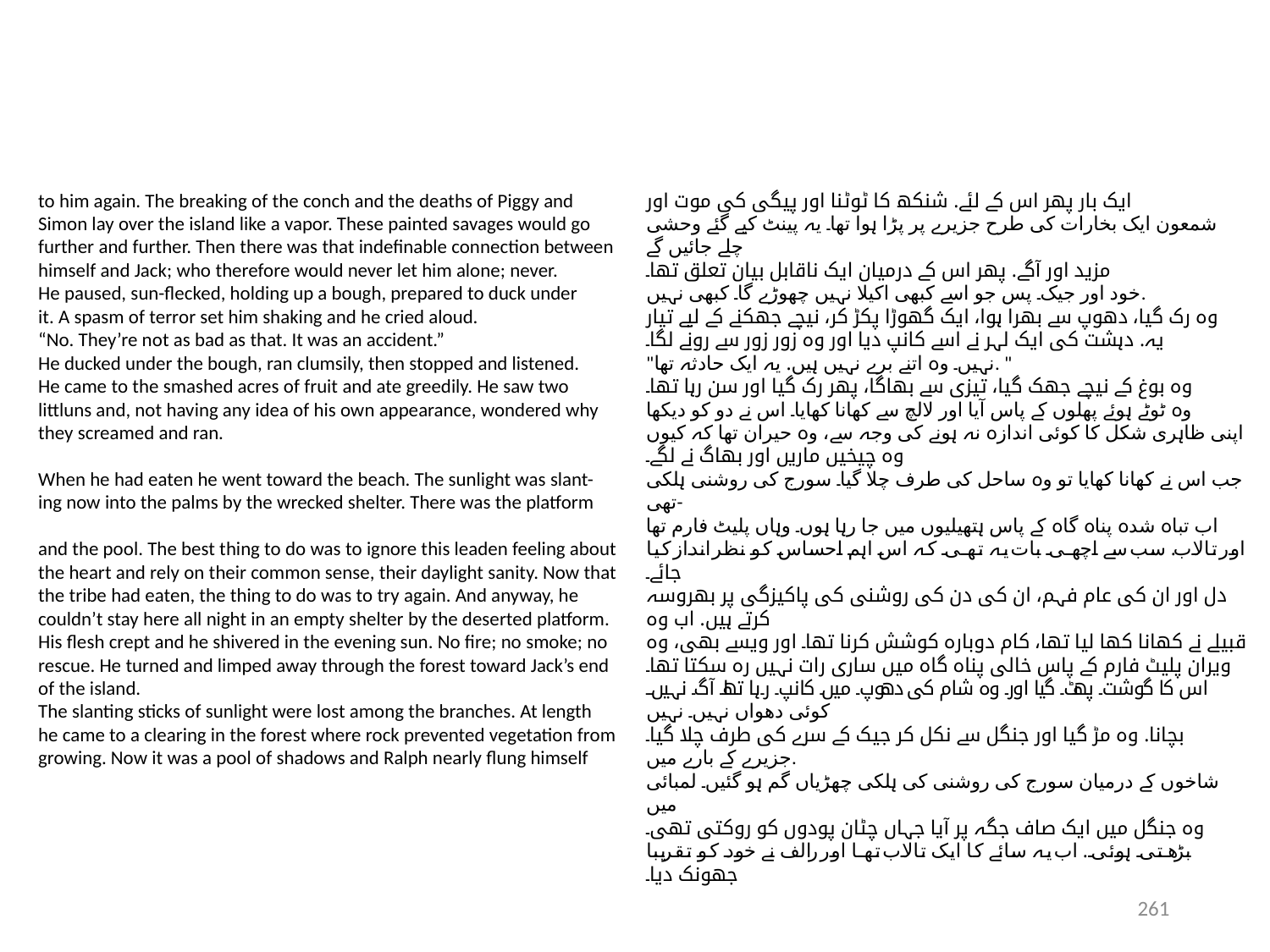

to him again. The breaking of the conch and the deaths of Piggy and
Simon lay over the island like a vapor. These painted savages would go
further and further. Then there was that indefinable connection between
himself and Jack; who therefore would never let him alone; never.
He paused, sun-flecked, holding up a bough, prepared to duck under
it. A spasm of terror set him shaking and he cried aloud.
“No. They’re not as bad as that. It was an accident.”
He ducked under the bough, ran clumsily, then stopped and listened.
He came to the smashed acres of fruit and ate greedily. He saw two
littluns and, not having any idea of his own appearance, wondered why
they screamed and ran.

When he had eaten he went toward the beach. The sunlight was slant-
ing now into the palms by the wrecked shelter. There was the platform

and the pool. The best thing to do was to ignore this leaden feeling about
the heart and rely on their common sense, their daylight sanity. Now that
the tribe had eaten, the thing to do was to try again. And anyway, he
couldn’t stay here all night in an empty shelter by the deserted platform.
His flesh crept and he shivered in the evening sun. No fire; no smoke; no
rescue. He turned and limped away through the forest toward Jack’s end
of the island.
The slanting sticks of sunlight were lost among the branches. At length
he came to a clearing in the forest where rock prevented vegetation from
growing. Now it was a pool of shadows and Ralph nearly flung himself
ایک بار پھر اس کے لئے. شنکھ کا ٹوٹنا اور پیگی کی موت اور
شمعون ایک بخارات کی طرح جزیرے پر پڑا ہوا تھا۔ یہ پینٹ کیے گئے وحشی چلے جائیں گے
مزید اور آگے. پھر اس کے درمیان ایک ناقابل بیان تعلق تھا۔
خود اور جیک۔ پس جو اسے کبھی اکیلا نہیں چھوڑے گا۔ کبھی نہیں.
وہ رک گیا، دھوپ سے بھرا ہوا، ایک گھوڑا پکڑ کر، نیچے جھکنے کے لیے تیار
یہ. دہشت کی ایک لہر نے اسے کانپ دیا اور وہ زور زور سے رونے لگا۔
"نہیں۔ وہ اتنے برے نہیں ہیں. یہ ایک حادثہ تھا. "
وہ بوغ کے نیچے جھک گیا، تیزی سے بھاگا، پھر رک گیا اور سن رہا تھا۔
وہ ٹوٹے ہوئے پھلوں کے پاس آیا اور لالچ سے کھانا کھایا۔ اس نے دو کو دیکھا
اپنی ظاہری شکل کا کوئی اندازہ نہ ہونے کی وجہ سے، وہ حیران تھا کہ کیوں
وہ چیخیں ماریں اور بھاگ نے لگے۔
جب اس نے کھانا کھایا تو وہ ساحل کی طرف چلا گیا۔ سورج کی روشنی ہلکی تھی-
اب تباہ شدہ پناہ گاہ کے پاس ہتھیلیوں میں جا رہا ہوں۔ وہاں پلیٹ فارم تھا
اور تالاب. سب سے اچھی بات یہ تھی کہ اس اہم احساس کو نظر انداز کیا جائے۔
دل اور ان کی عام فہم، ان کی دن کی روشنی کی پاکیزگی پر بھروسہ کرتے ہیں. اب وہ
قبیلے نے کھانا کھا لیا تھا، کام دوبارہ کوشش کرنا تھا۔ اور ویسے بھی، وہ
ویران پلیٹ فارم کے پاس خالی پناہ گاہ میں ساری رات نہیں رہ سکتا تھا۔
اس کا گوشت پھٹ گیا اور وہ شام کی دھوپ میں کانپ رہا تھا۔ آگ نہیں۔ کوئی دھواں نہیں۔ نہيں
بچانا. وہ مڑ گیا اور جنگل سے نکل کر جیک کے سرے کی طرف چلا گیا۔
جزیرے کے بارے میں.
شاخوں کے درمیان سورج کی روشنی کی ہلکی چھڑیاں گم ہو گئیں۔ لمبائی میں
وہ جنگل میں ایک صاف جگہ پر آیا جہاں چٹان پودوں کو روکتی تھی۔
بڑھتی ہوئی. اب یہ سائے کا ایک تالاب تھا اور رالف نے خود کو تقریبا جھونک دیا۔

261